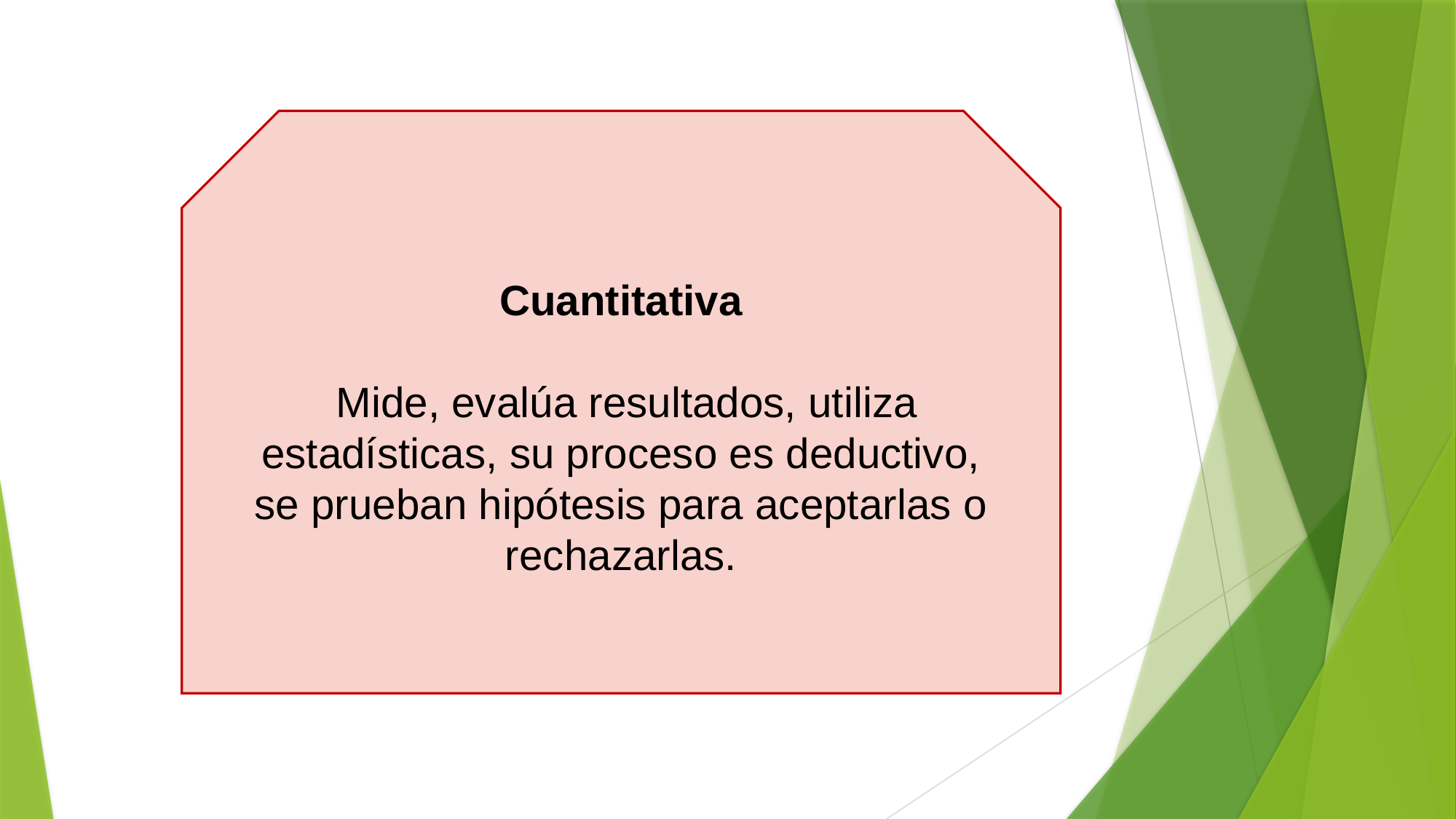

Cuantitativa

 Mide, evalúa resultados, utiliza estadísticas, su proceso es deductivo, se prueban hipótesis para aceptarlas o rechazarlas.